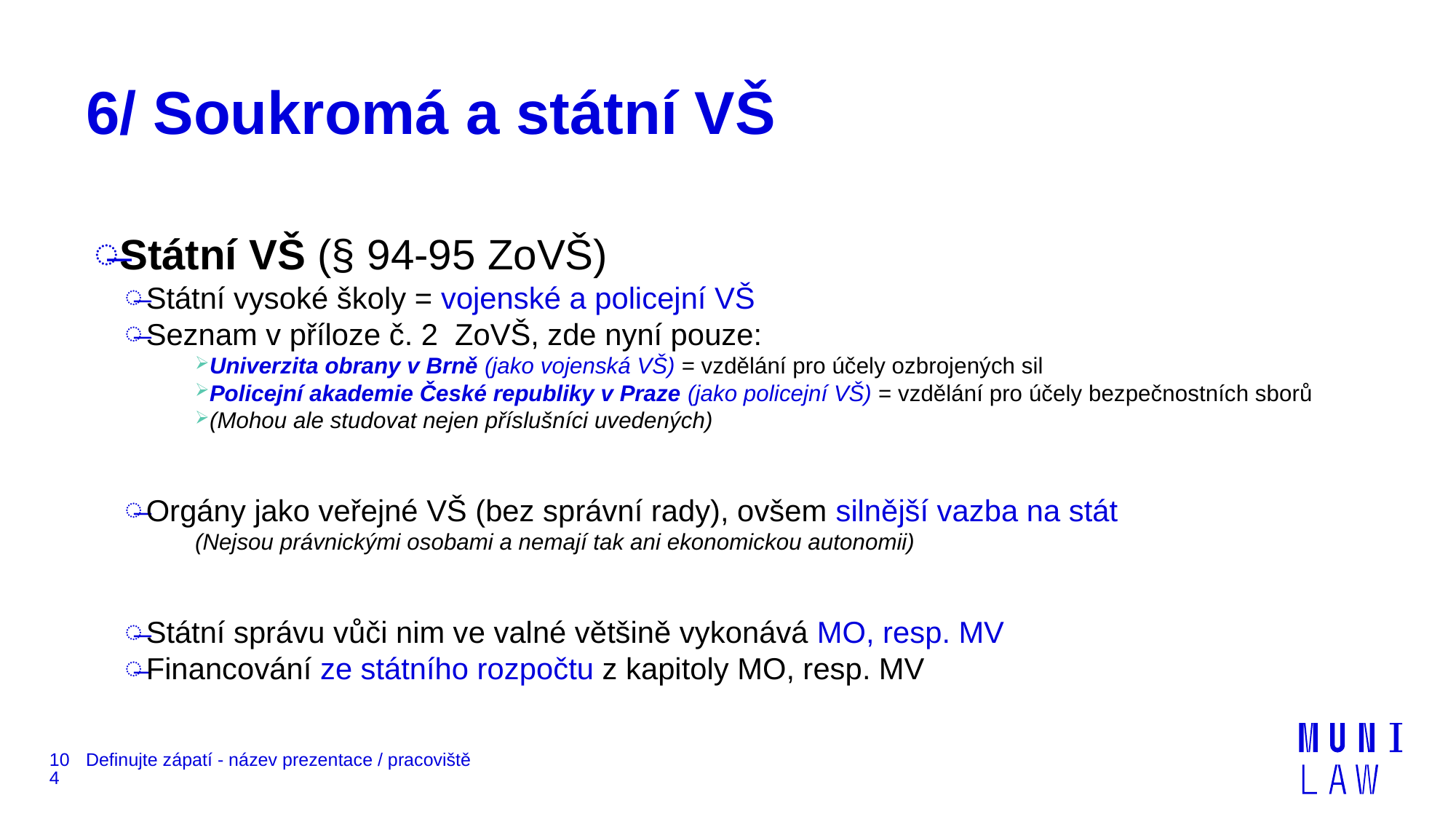

# 6/ Soukromá a státní VŠ
Státní VŠ (§ 94-95 ZoVŠ)
Státní vysoké školy = vojenské a policejní VŠ
Seznam v příloze č. 2  ZoVŠ, zde nyní pouze:
Univerzita obrany v Brně (jako vojenská VŠ) = vzdělání pro účely ozbrojených sil
Policejní akademie České republiky v Praze (jako policejní VŠ) = vzdělání pro účely bezpečnostních sborů
(Mohou ale studovat nejen příslušníci uvedených)

Orgány jako veřejné VŠ (bez správní rady), ovšem silnější vazba na stát
(Nejsou právnickými osobami a nemají tak ani ekonomickou autonomii)

Státní správu vůči nim ve valné většině vykonává MO, resp. MV
Financování ze státního rozpočtu z kapitoly MO, resp. MV

104
Definujte zápatí - název prezentace / pracoviště